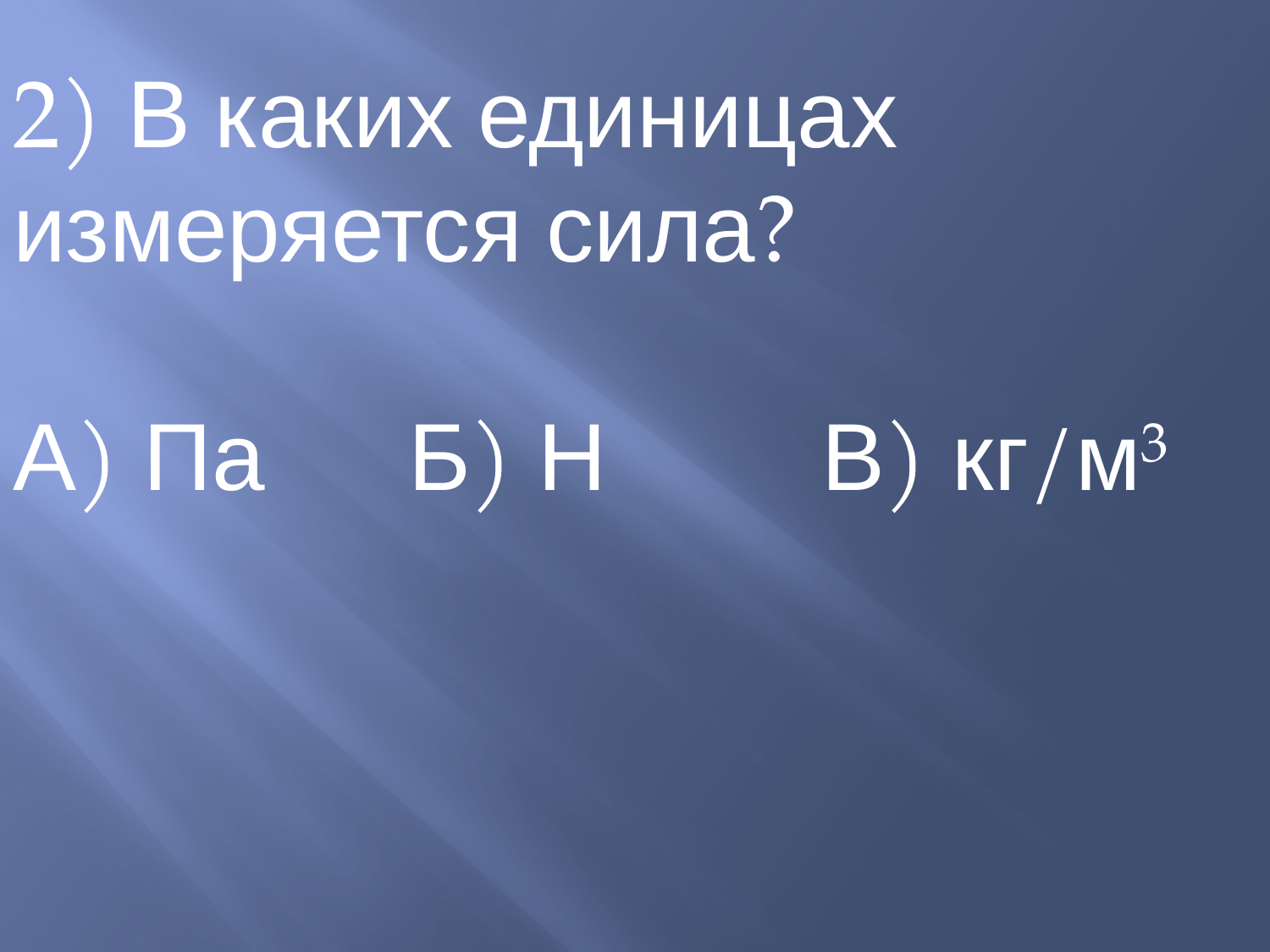

2) В каких единицах измеряется сила?

А) Па      Б) Н         В) кг/м3